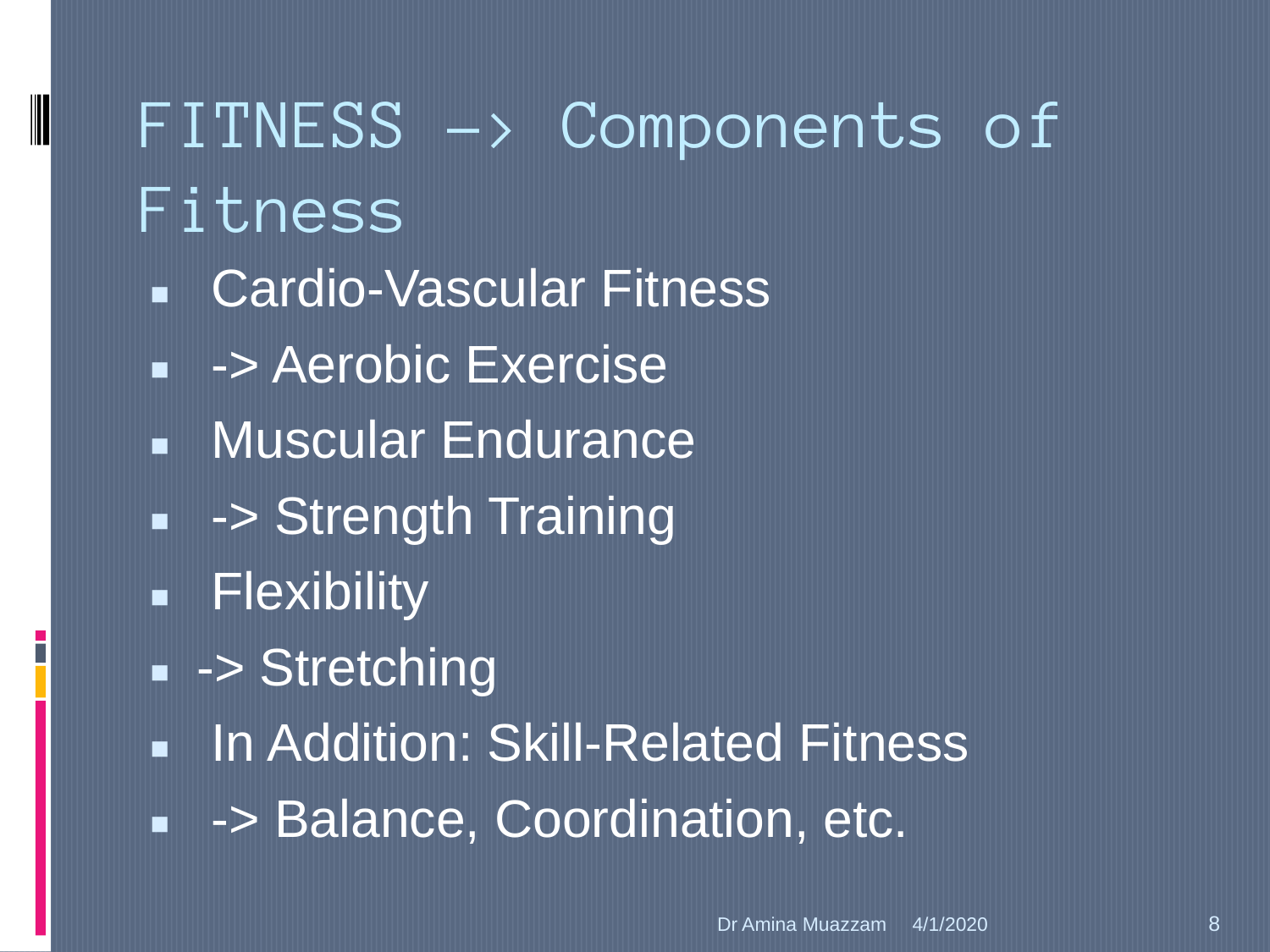

# FITNESS -> Components of Fitness
 Cardio-Vascular Fitness
 -> Aerobic Exercise
 Muscular Endurance
 -> Strength Training
 Flexibility
-> Stretching
 In Addition: Skill-Related Fitness
 -> Balance, Coordination, etc.
Dr Amina Muazzam
4/1/2020
8